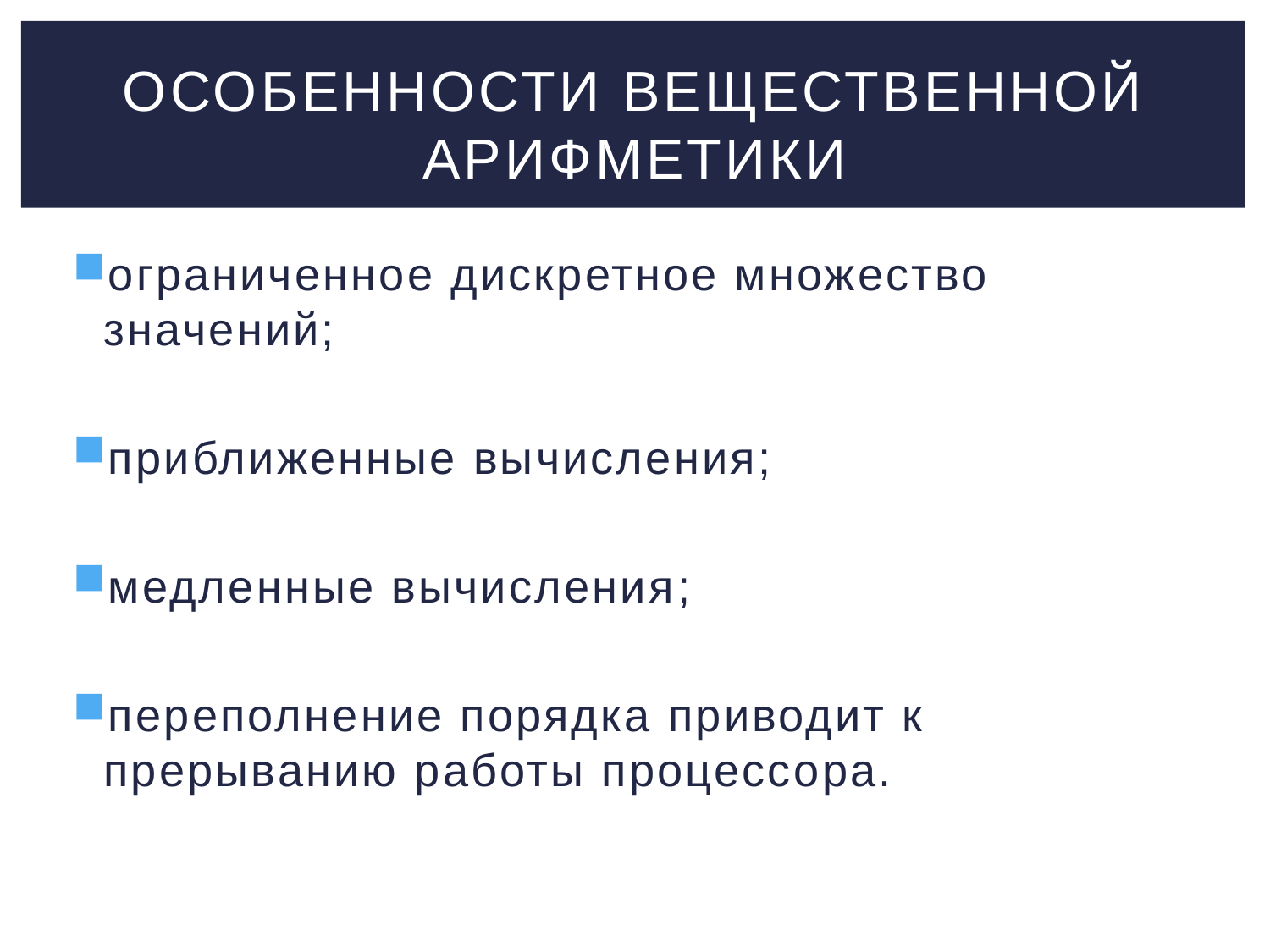

# Особенности вещественной арифметики
ограниченное дискретное множество значений;

приближенные вычисления;

медленные вычисления;

переполнение порядка приводит к прерыванию работы процессора.